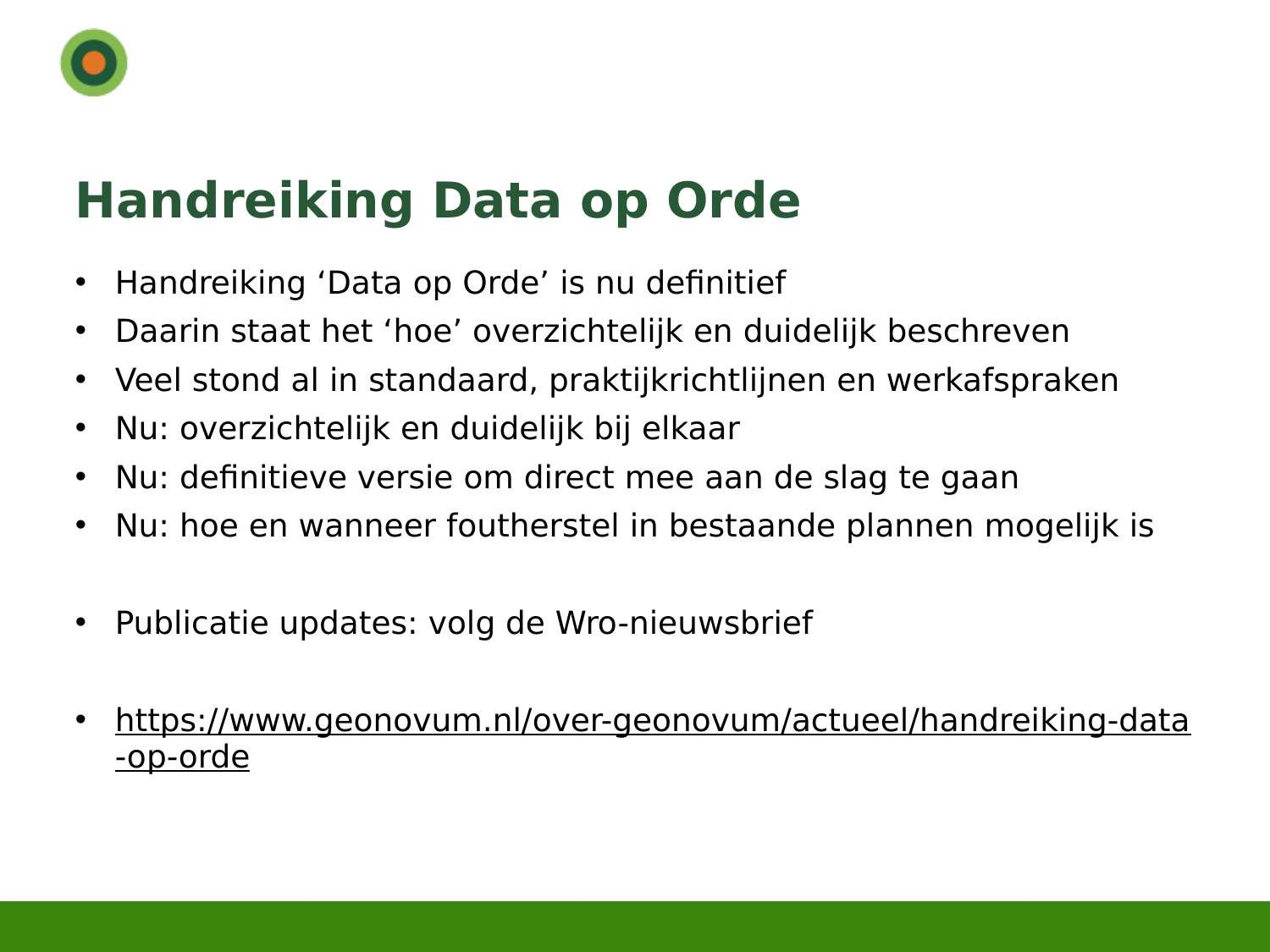

# Handreiking Data op Orde
Handreiking ‘Data op Orde’ is nu definitief
Daarin staat het ‘hoe’ overzichtelijk en duidelijk beschreven
Veel stond al in standaard, praktijkrichtlijnen en werkafspraken
Nu: overzichtelijk en duidelijk bij elkaar
Nu: definitieve versie om direct mee aan de slag te gaan
Nu: hoe en wanneer foutherstel in bestaande plannen mogelijk is

Publicatie updates: volg de Wro-nieuwsbrief

https://www.geonovum.nl/over-geonovum/actueel/handreiking-data-op-orde